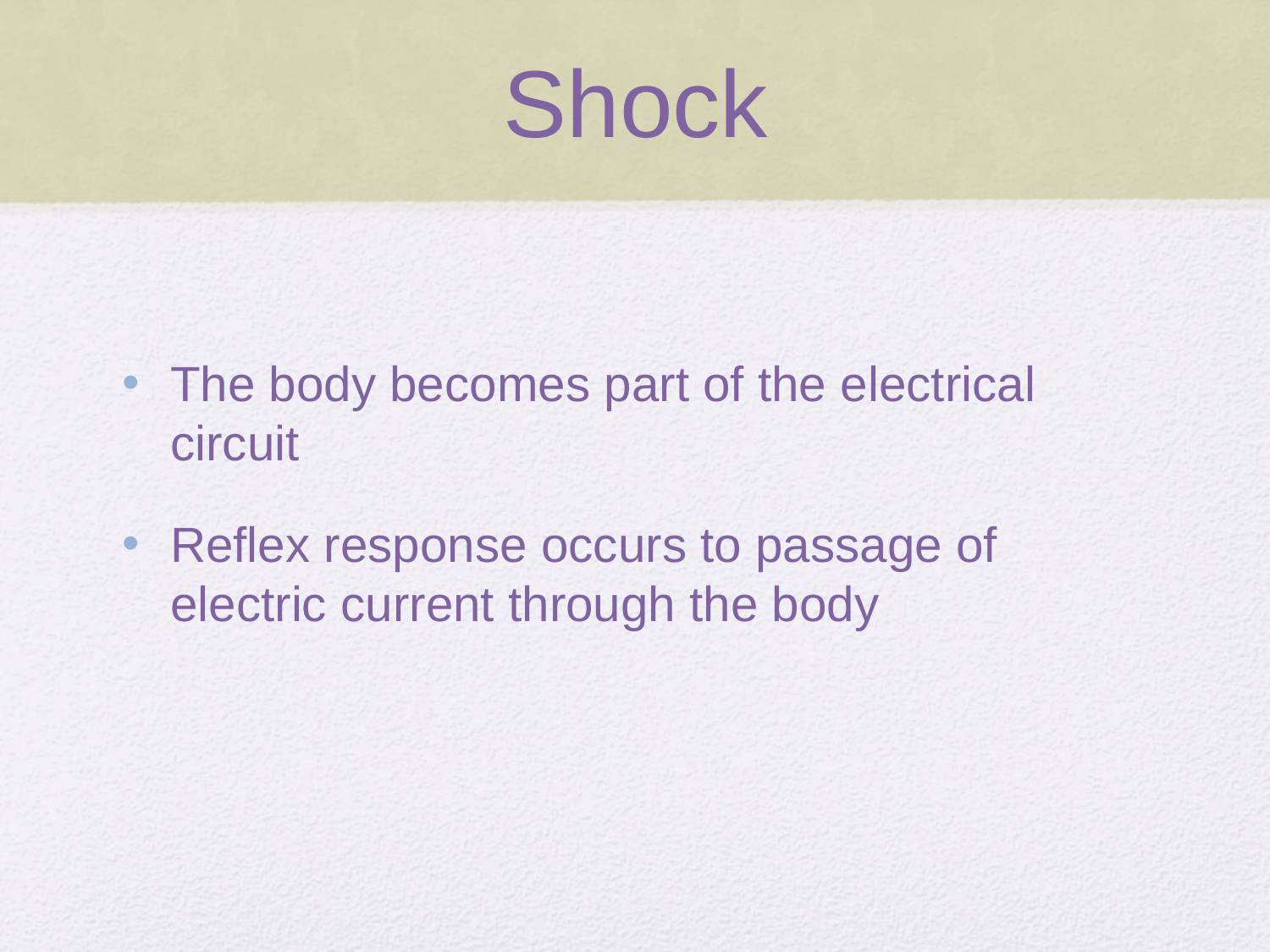

# Shock

The body becomes part of the electrical circuit
Reflex response occurs to passage of electric current through the body